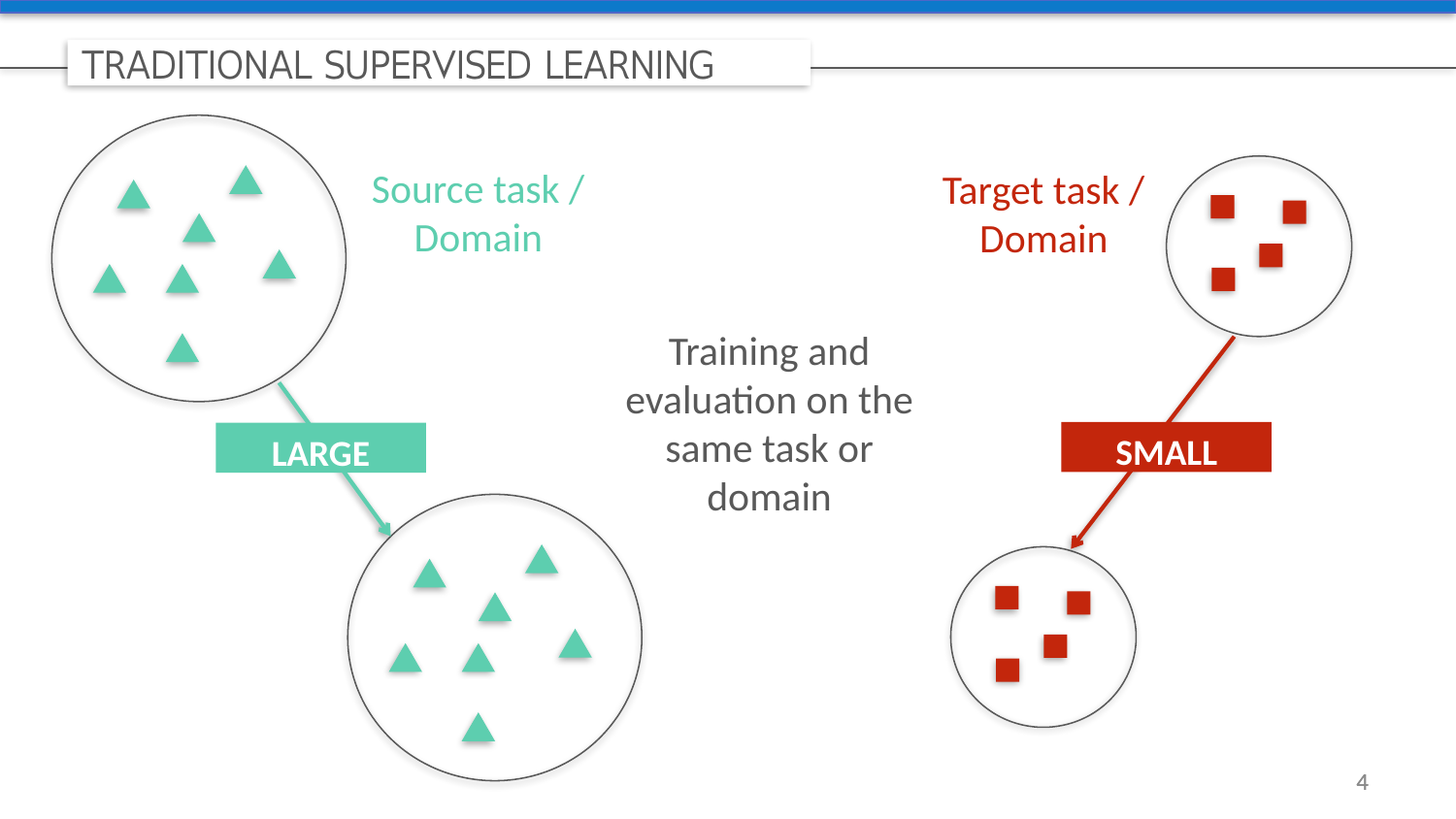

TRADITIONAL SUPERVISED LEARNING

Source task / Domain

Target task / Domain

Training and evaluation on the same task or domain

SMALL
LARGE

4
4